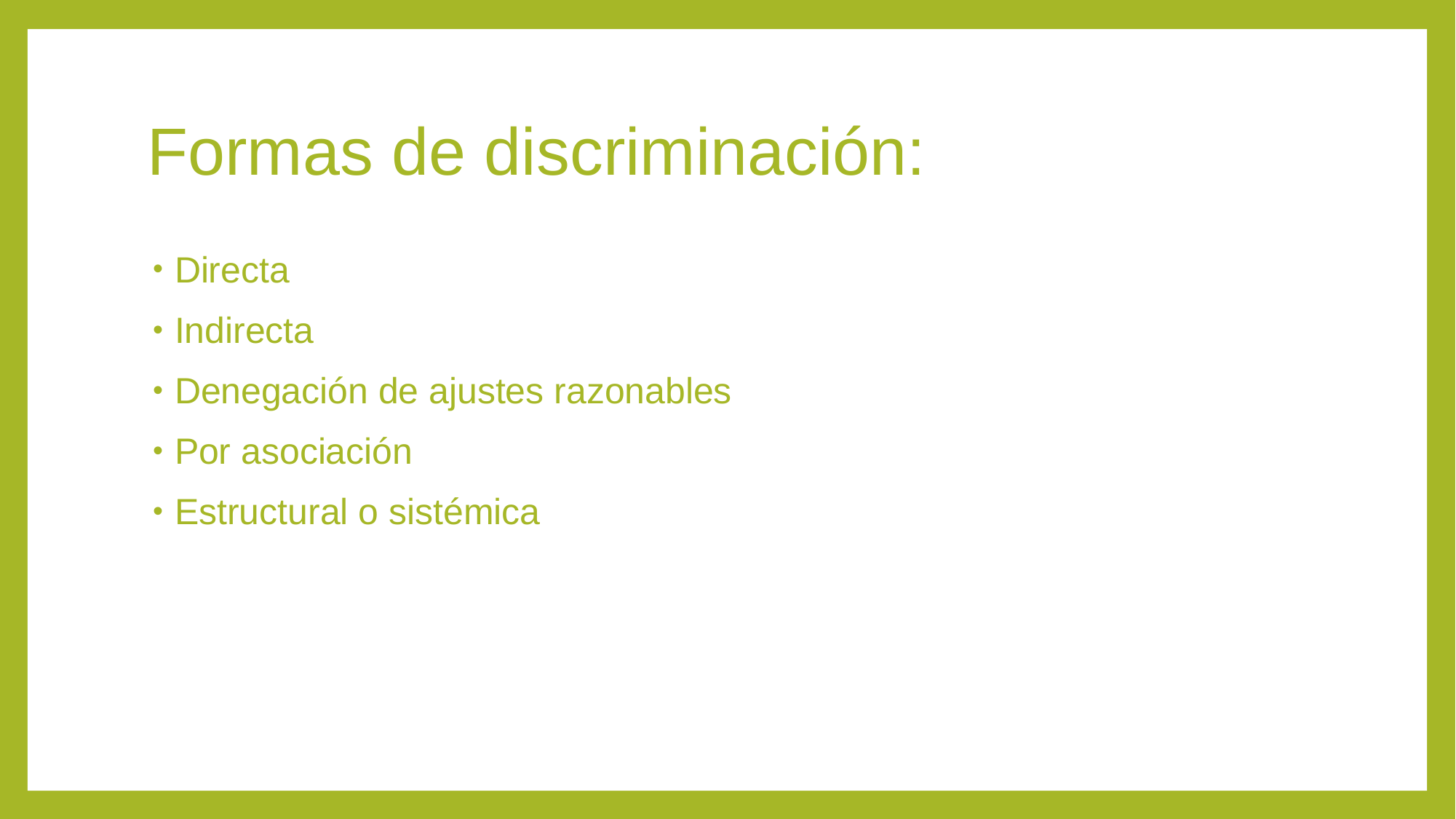

# Formas de discriminación:
Directa
Indirecta
Denegación de ajustes razonables
Por asociación
Estructural o sistémica